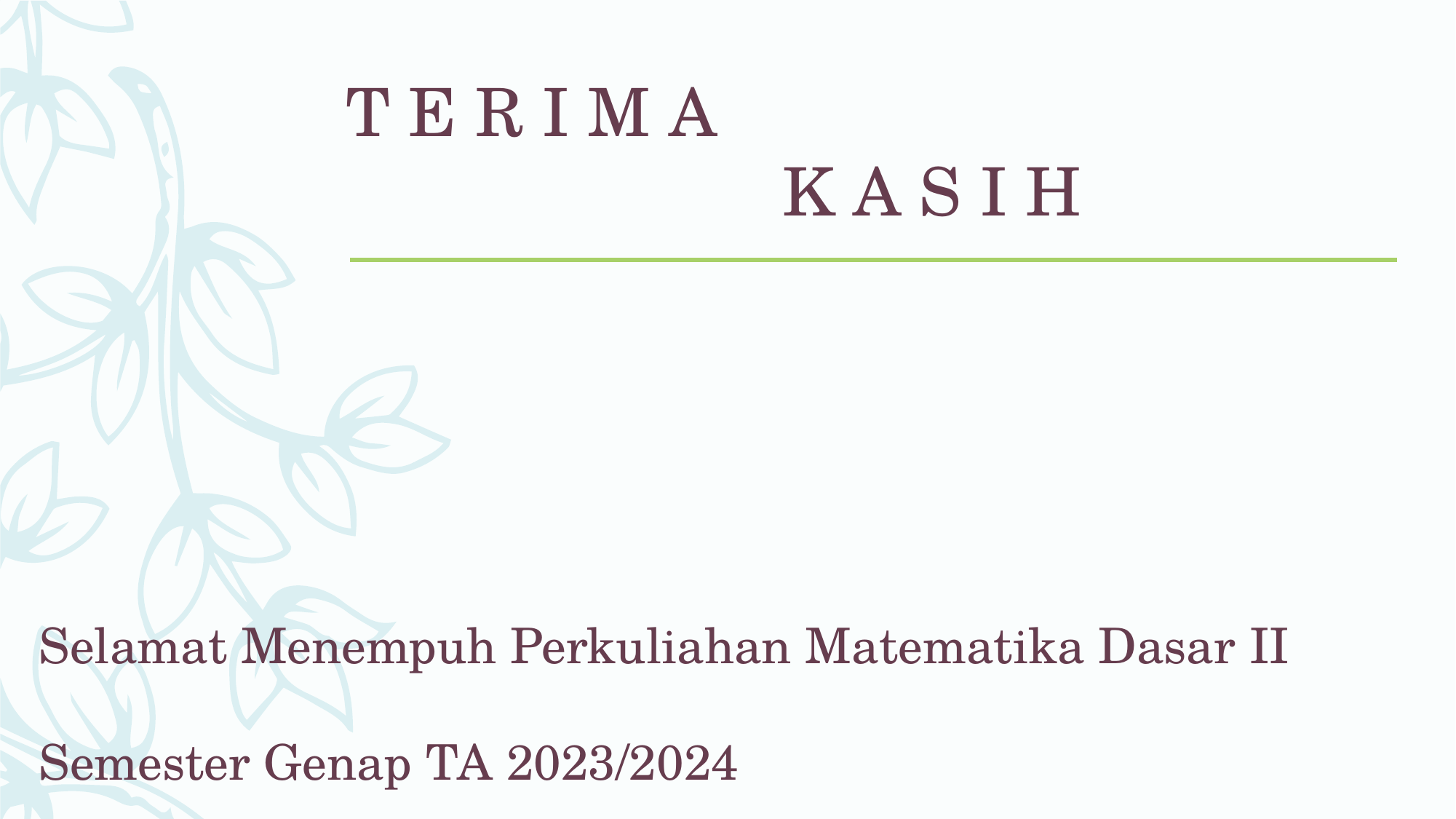

# T E R I M A K A S I H
Selamat Menempuh Perkuliahan Matematika Dasar II

Semester Genap TA 2023/2024